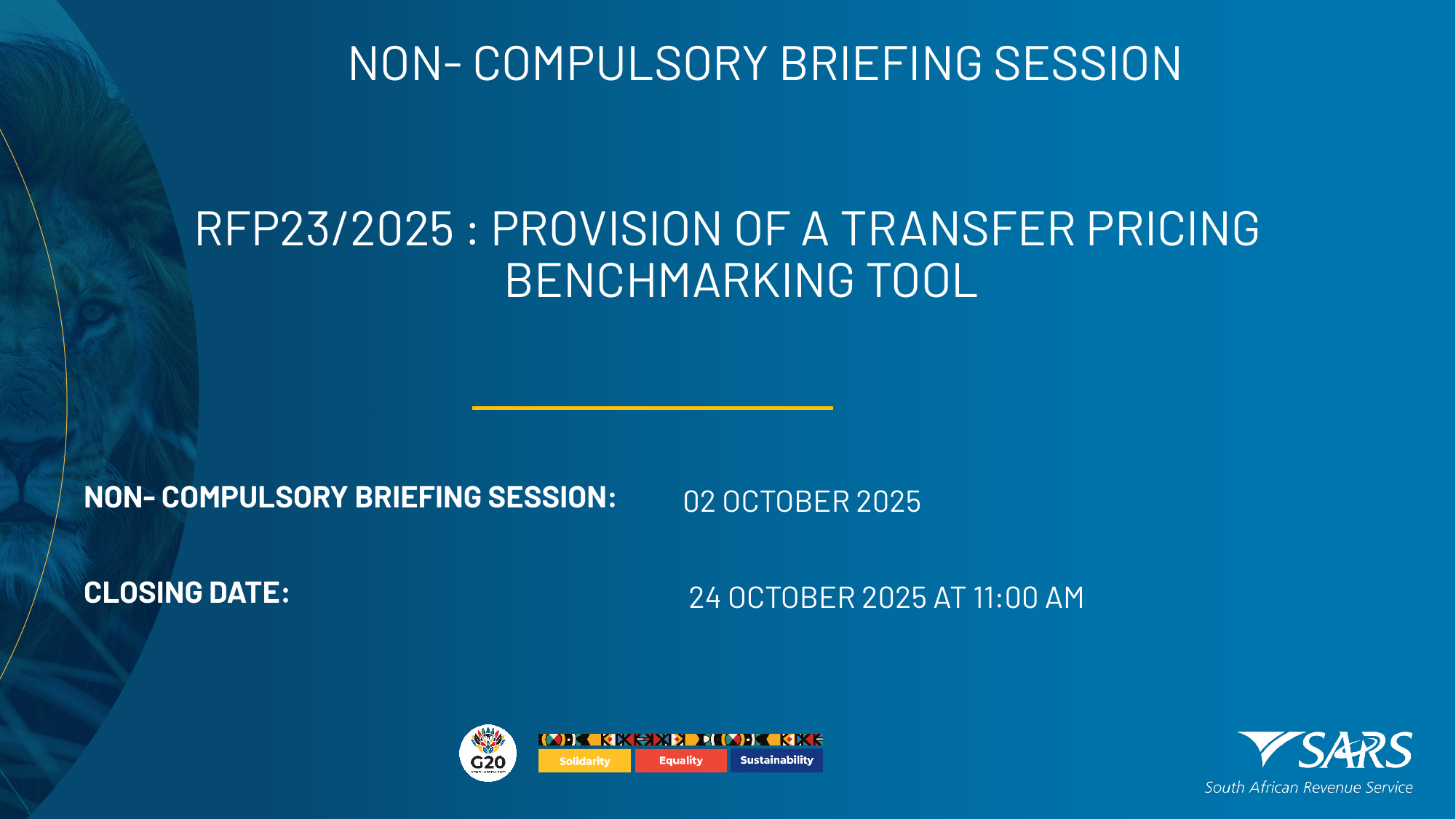

NON- COMPULSORY BRIEFING SESSION
RFP23/2025 : PROVISION OF A TRANSFER PRICING BENCHMARKING TOOL
NON- COMPULSORY BRIEFING SESSION:

CLOSING DATE:
02 OCTOBER 2025

 24 OCTOBER 2025 AT 11:00 AM